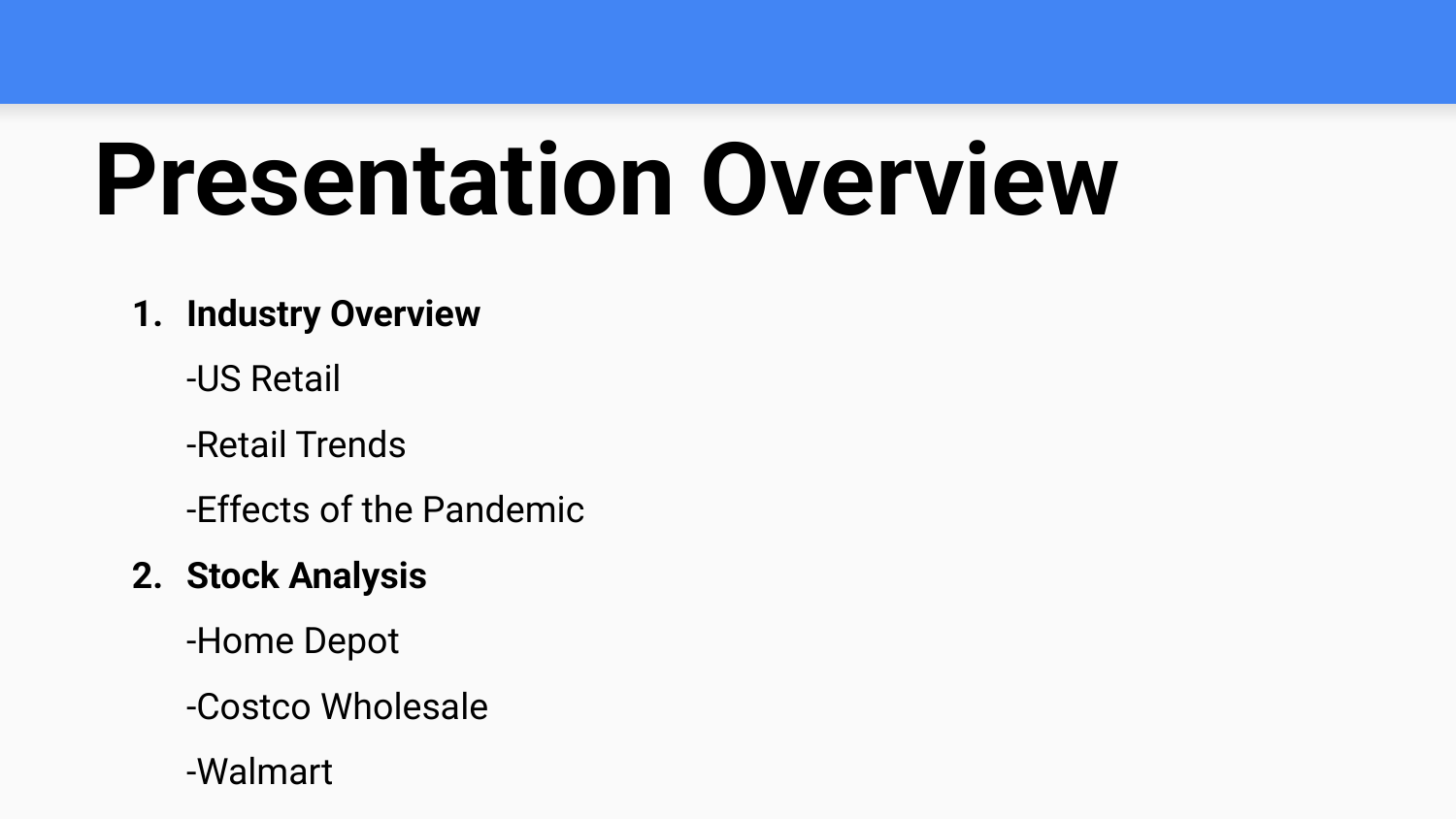

# Presentation Overview
Industry Overview
-US Retail
-Retail Trends
-Effects of the Pandemic
Stock Analysis
-Home Depot
-Costco Wholesale
-Walmart